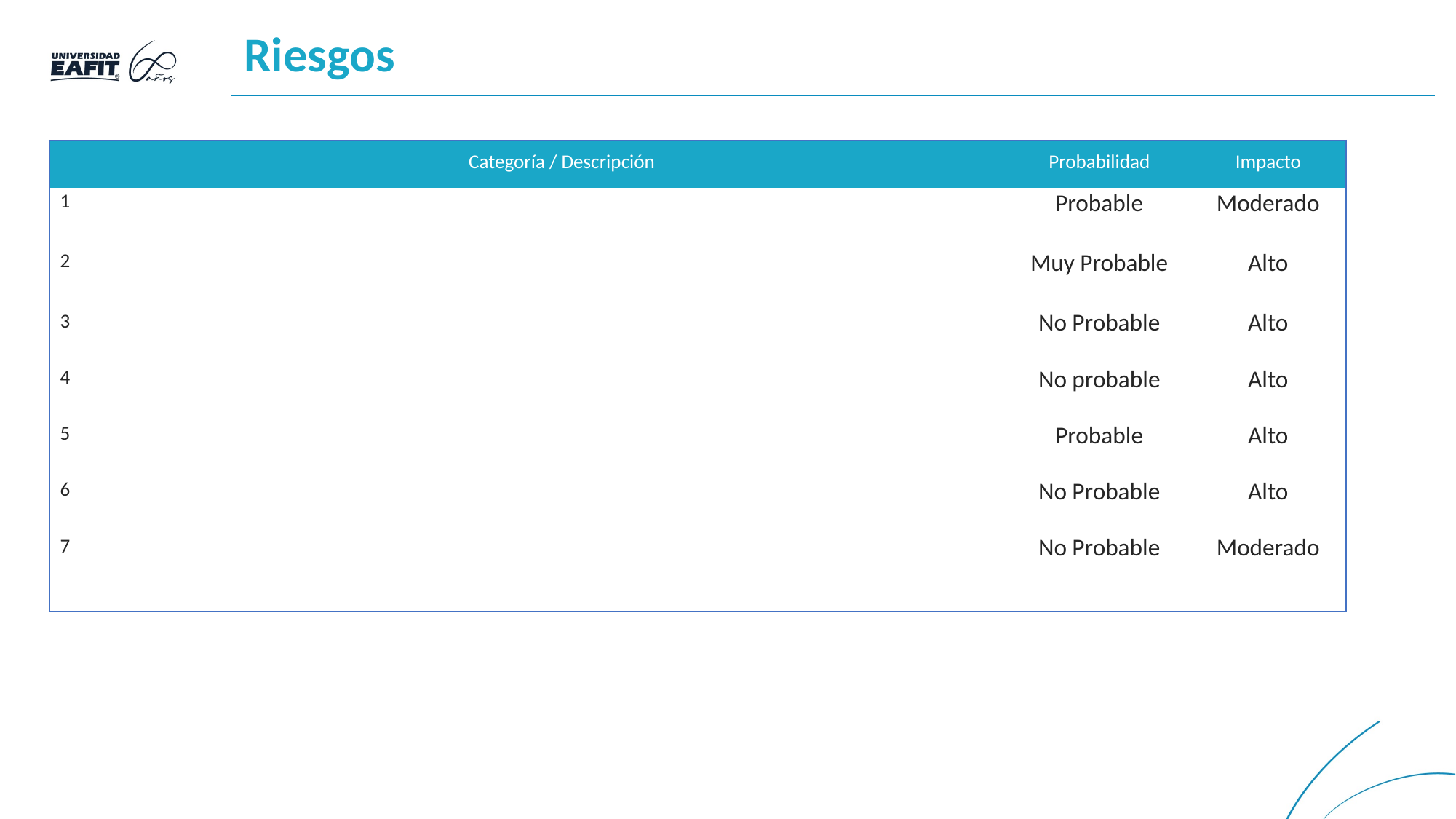

# Riesgos
|  | Categoría / Descripción | Probabilidad | Impacto |
| --- | --- | --- | --- |
| 1 |  | Probable | Moderado |
| 2 |  | Muy Probable | Alto |
| 3 |  | No Probable | Alto |
| 4 |  | No probable | Alto |
| 5 |  | Probable | Alto |
| 6 |  | No Probable | Alto |
| 7 |  | No Probable | Moderado |